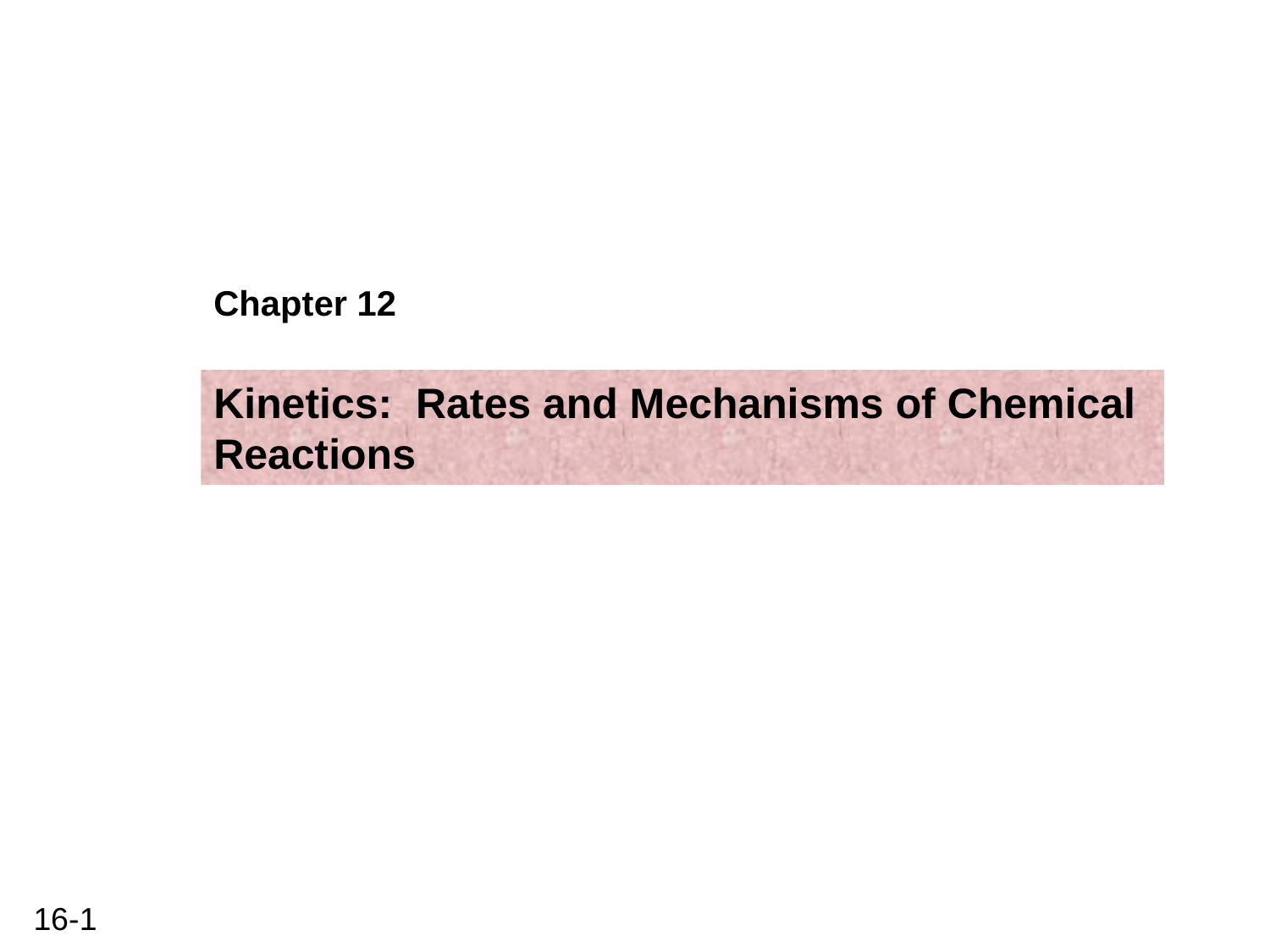

Chapter 12
Kinetics:  Rates and Mechanisms of Chemical Reactions